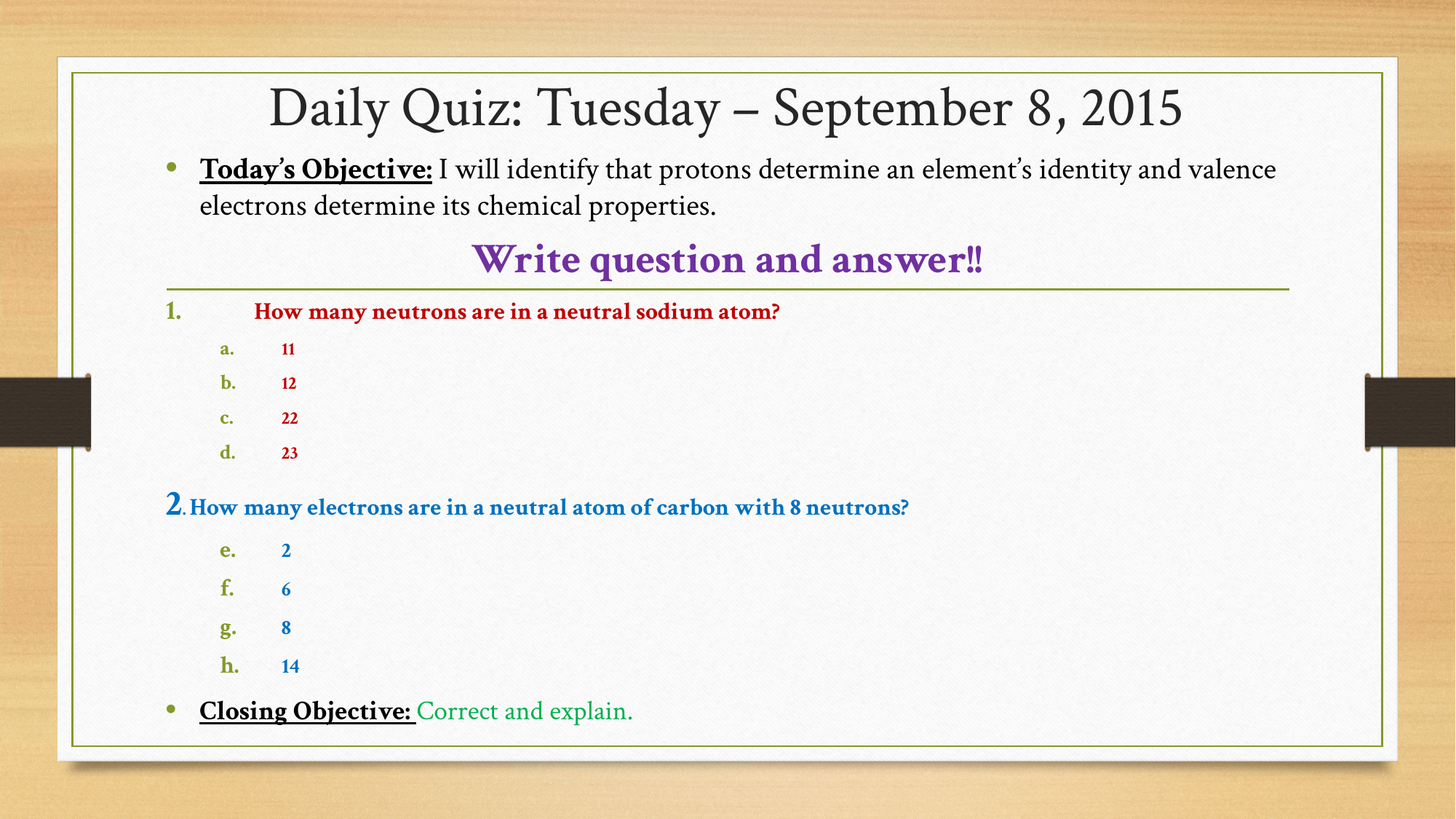

# Daily Quiz: Tuesday – September 8, 2015
Today’s Objective: I will identify that protons determine an element’s identity and valence electrons determine its chemical properties.
Write question and answer!!
How many neutrons are in a neutral sodium atom?
11
12
22
23
2. How many electrons are in a neutral atom of carbon with 8 neutrons?
2
6
8
14
Closing Objective: Correct and explain.